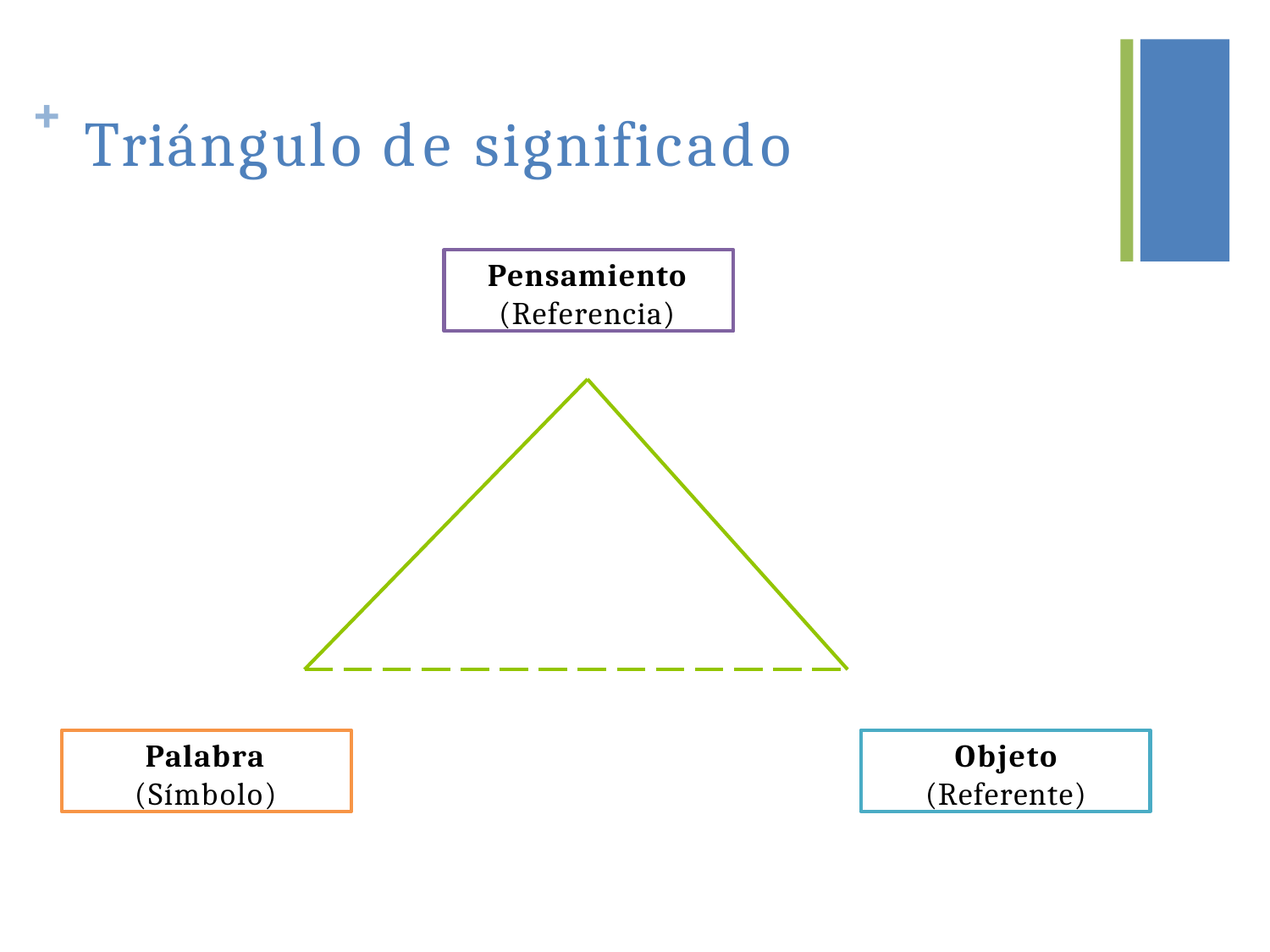

# + Triángulo de significado
Pensamiento
(Referencia)

Palabra
(Símbolo)
Objeto
(Referente)